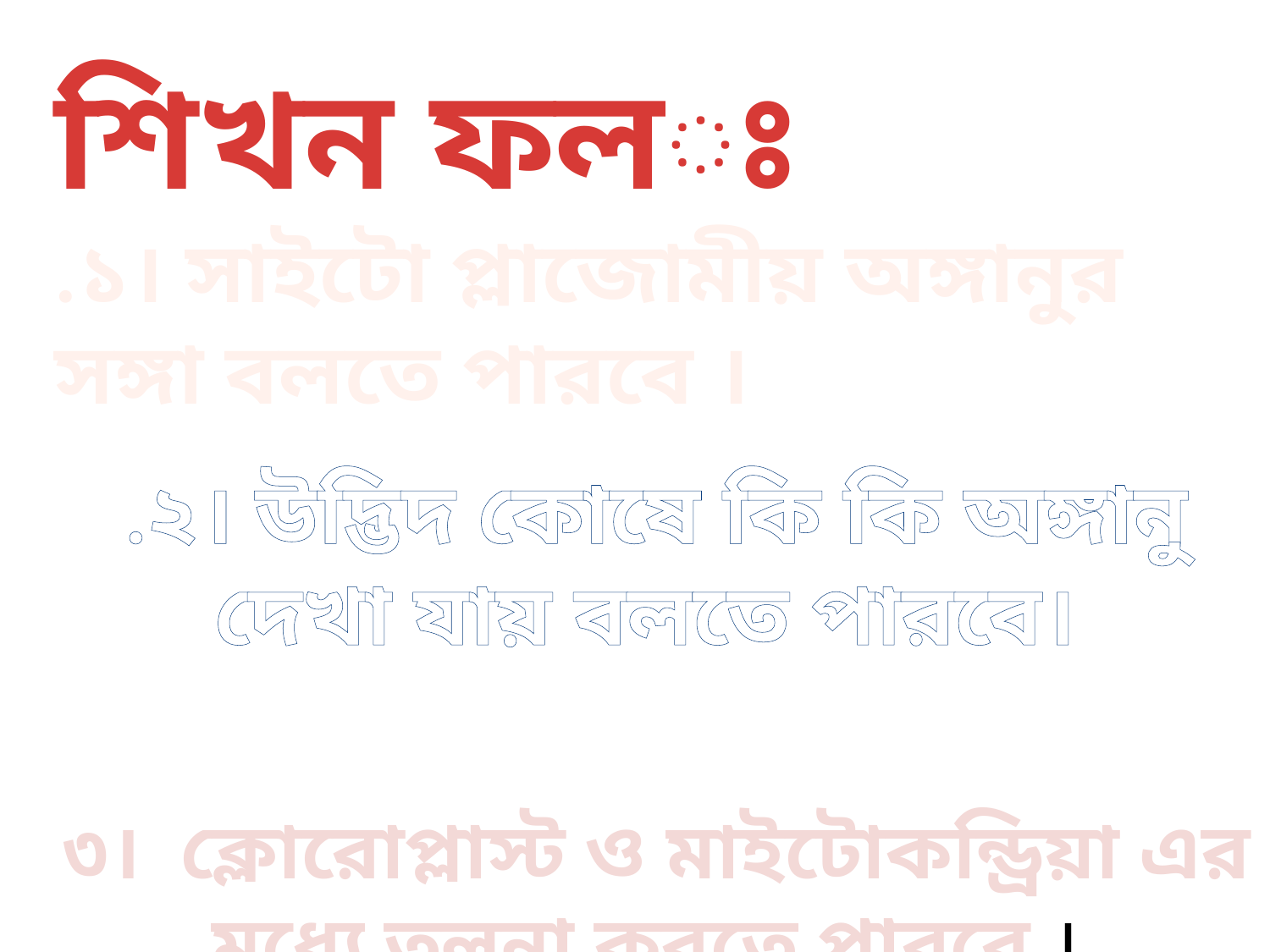

শিখন ফলঃ
.১। সাইটো প্লাজোমীয় অঙ্গানুর সঙ্গা বলতে পারবে ।

.২। উদ্ভিদ কোষে কি কি অঙ্গানু দেখা যায় বলতে পারবে।

৩।  ক্লোরোপ্লাস্ট ও মাইটোকন্ড্রিয়া এর মধ্যে তুলনা করতে পারবে ।